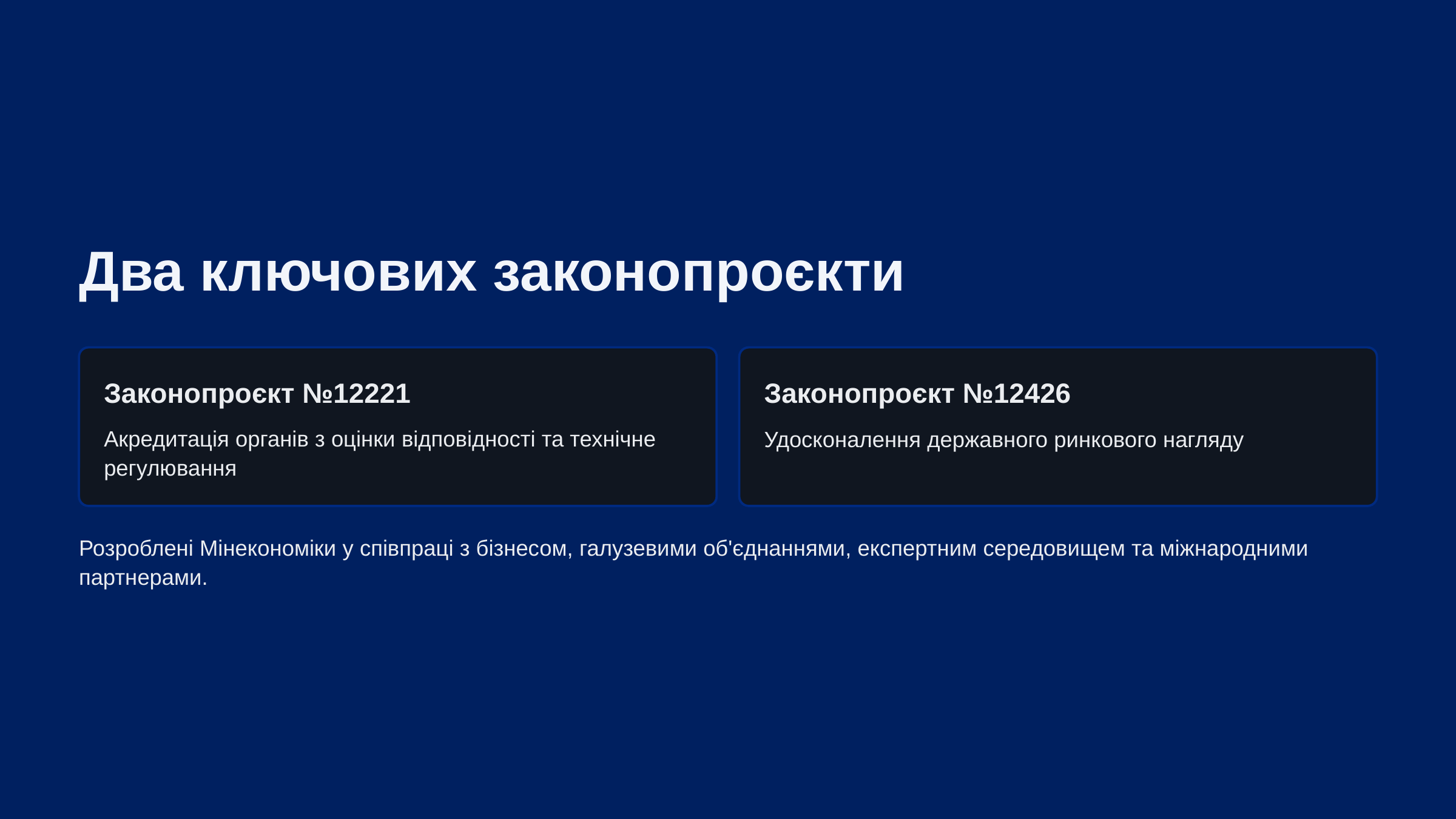

Два ключових законопроєкти

Законопроєкт №12221
Законопроєкт №12426
Акредитація органів з оцінки відповідності та технічне регулювання
Удосконалення державного ринкового нагляду
Розроблені Мінекономіки у співпраці з бізнесом, галузевими об'єднаннями, експертним середовищем та міжнародними партнерами.